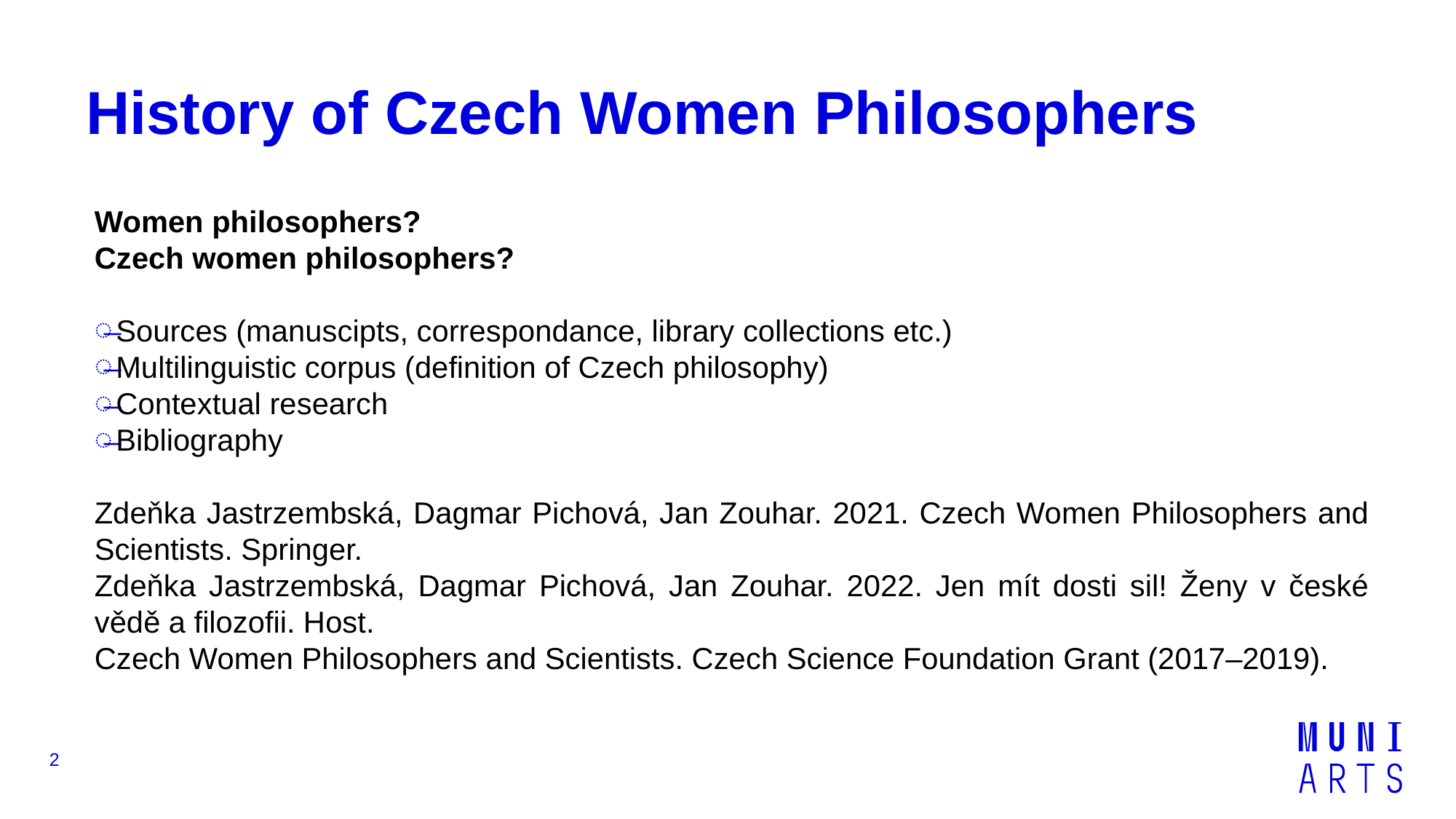

# History of Czech Women Philosophers
Women philosophers?
Czech women philosophers?

Sources (manuscipts, correspondance, library collections etc.)
Multilinguistic corpus (definition of Czech philosophy)
Contextual research
Bibliography

Zdeňka Jastrzembská, Dagmar Pichová, Jan Zouhar. 2021. Czech Women Philosophers and Scientists. Springer.
Zdeňka Jastrzembská, Dagmar Pichová, Jan Zouhar. 2022. Jen mít dosti sil! Ženy v české vědě a filozofii. Host.
Czech Women Philosophers and Scientists. Czech Science Foundation Grant (2017–2019).

2